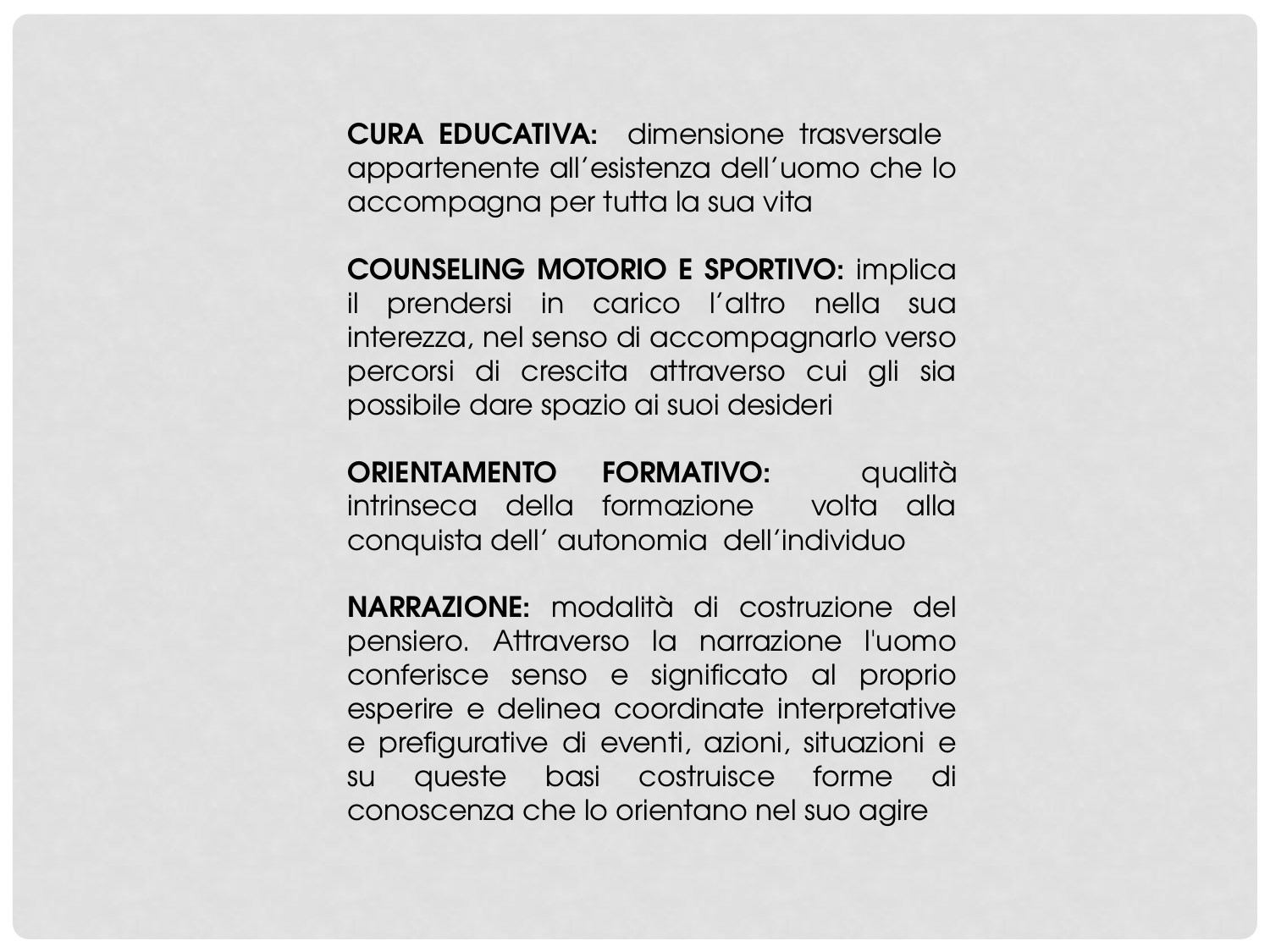

CURA EDUCATIVA:  dimensione trasversale  appartenente all’esistenza dell’uomo che lo accompagna per tutta la sua vita

COUNSELING MOTORIO E SPORTIVO: implica il prendersi in carico l’altro nella sua interezza, nel senso di accompagnarlo verso percorsi di crescita attraverso cui gli sia possibile dare spazio ai suoi desideri

ORIENTAMENTO FORMATIVO:  qualità intrinseca della formazione  volta alla conquista dell’ autonomia  dell’individuo

NARRAZIONE: modalità di costruzione del pensiero. Attraverso la narrazione l'uomo conferisce senso e significato al proprio esperire e delinea coordinate interpretative e prefigurative di eventi, azioni, situazioni e su queste basi costruisce forme di conoscenza che lo orientano nel suo agire